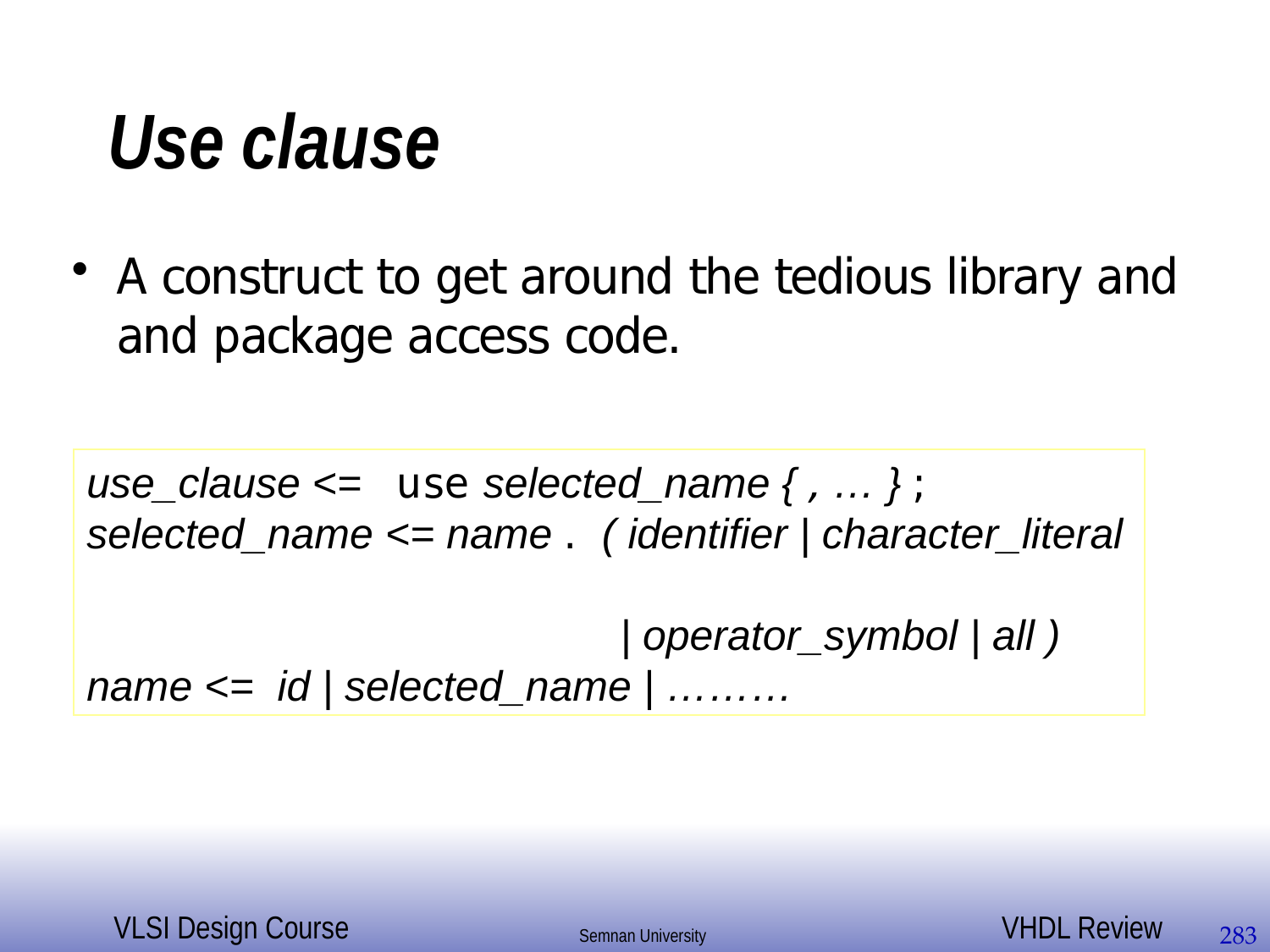

# Use clause
 A construct to get around the tedious library and
   and package access code.
use_clause <=   use selected_name { , … } ;
selected_name <= name .  ( identifier | character_literal
                                             | operator_symbol | all )
name <=  id | selected_name | ………
283